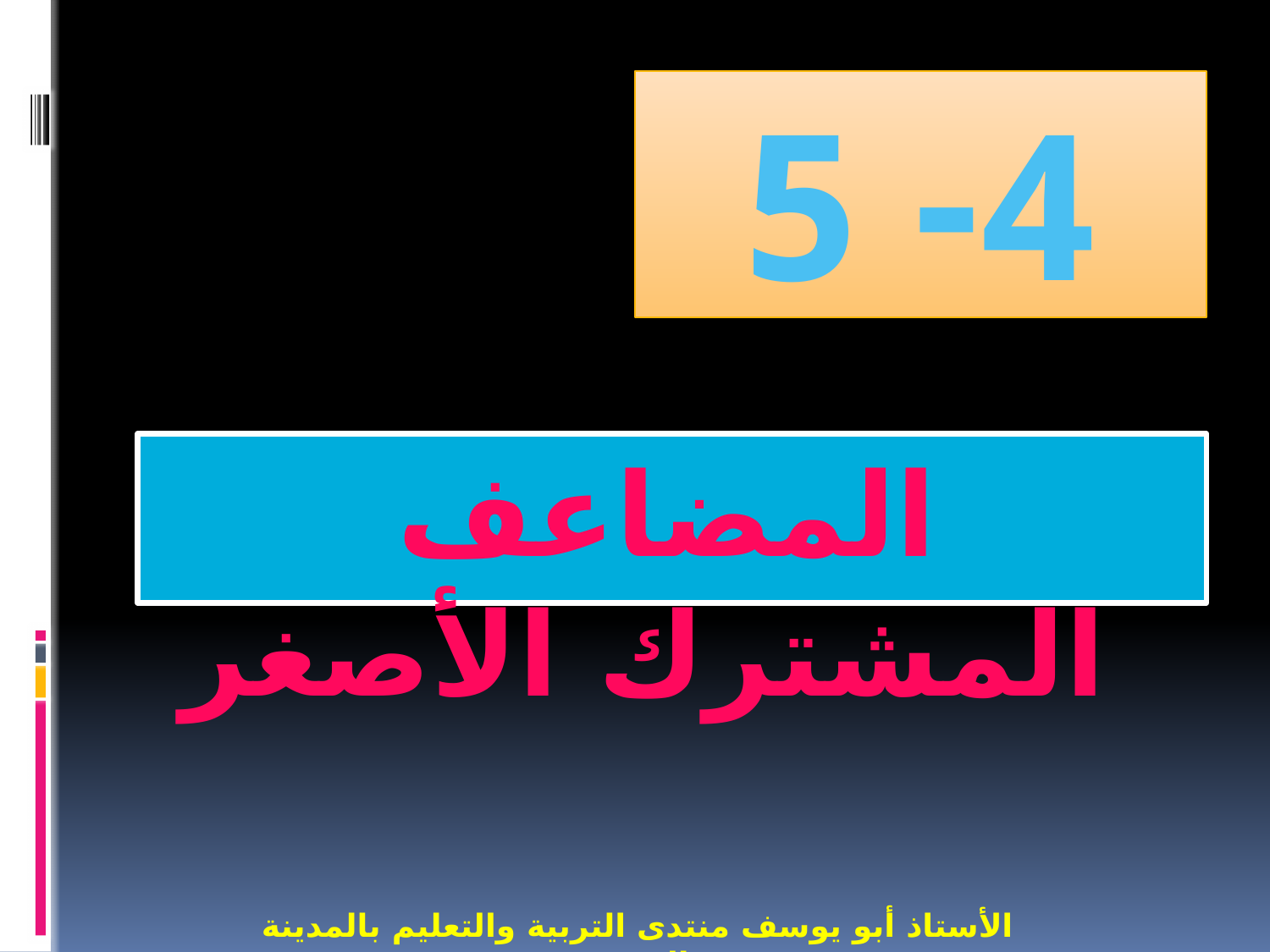

# 4- 5
المضاعف المشترك الأصغر
الأستاذ أبو يوسف منتدى التربية والتعليم بالمدينة المنورة